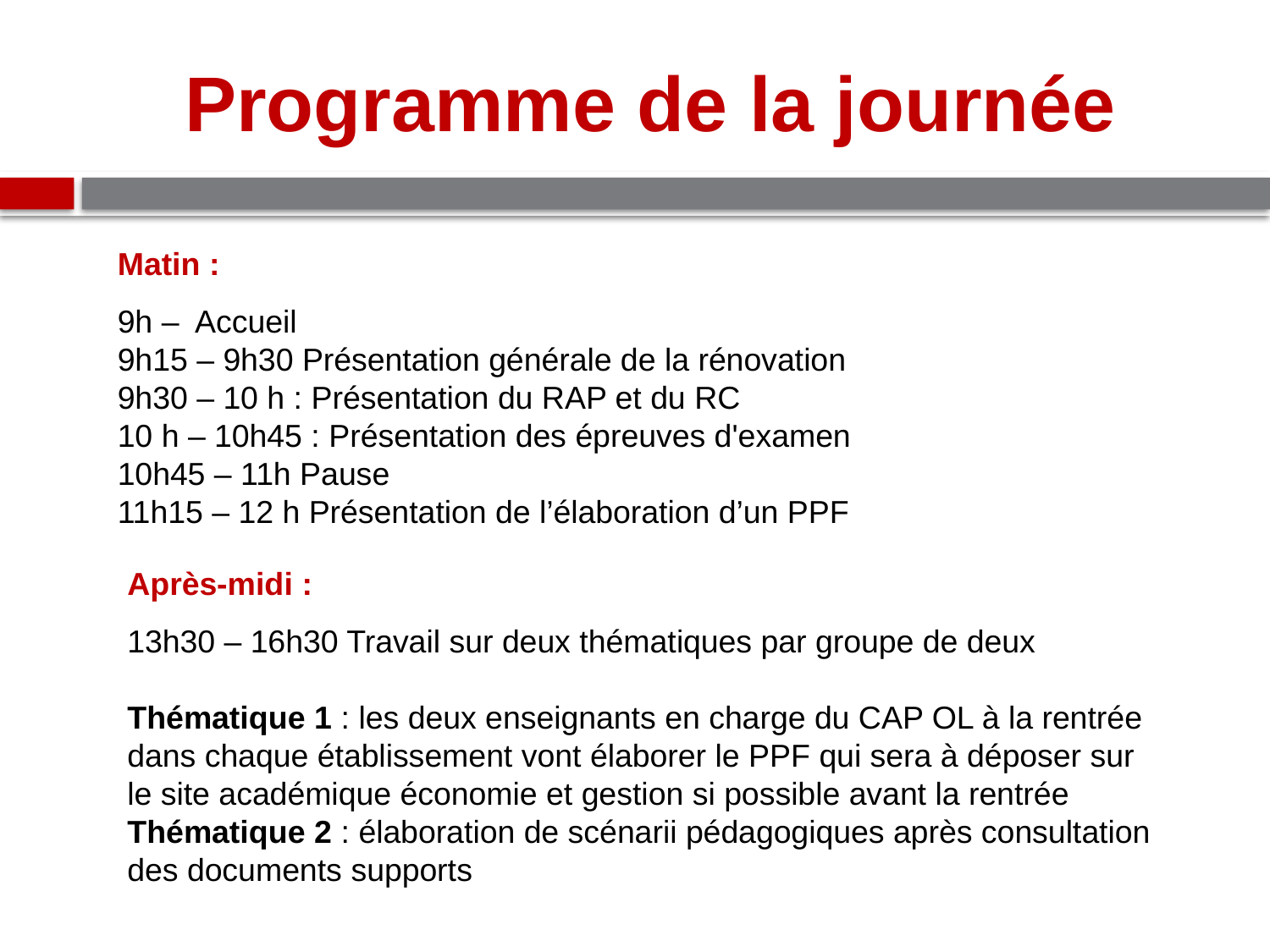

# Programme de la journée
Matin :

9h –  Accueil
9h15 – 9h30 Présentation générale de la rénovation
9h30 – 10 h : Présentation du RAP et du RC
10 h – 10h45 : Présentation des épreuves d'examen
10h45 – 11h Pause
11h15 – 12 h Présentation de l’élaboration d’un PPF
Après-midi :

13h30 – 16h30 Travail sur deux thématiques par groupe de deux

Thématique 1 : les deux enseignants en charge du CAP OL à la rentrée dans chaque établissement vont élaborer le PPF qui sera à déposer sur le site académique économie et gestion si possible avant la rentrée
Thématique 2 : élaboration de scénarii pédagogiques après consultation des documents supports